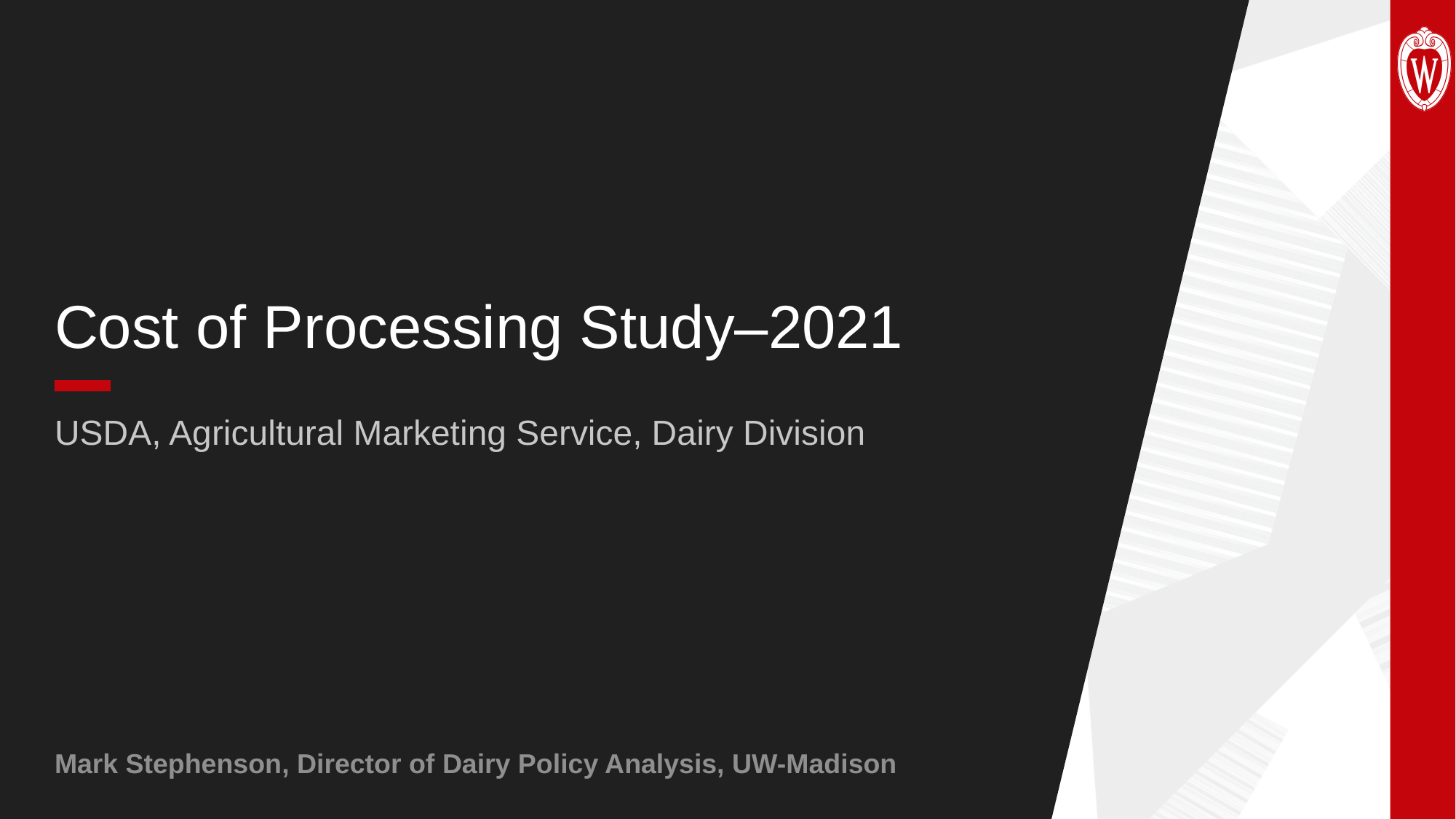

Cost of Processing Study–2021
USDA, Agricultural Marketing Service, Dairy Division
Mark Stephenson, Director of Dairy Policy Analysis, UW-Madison